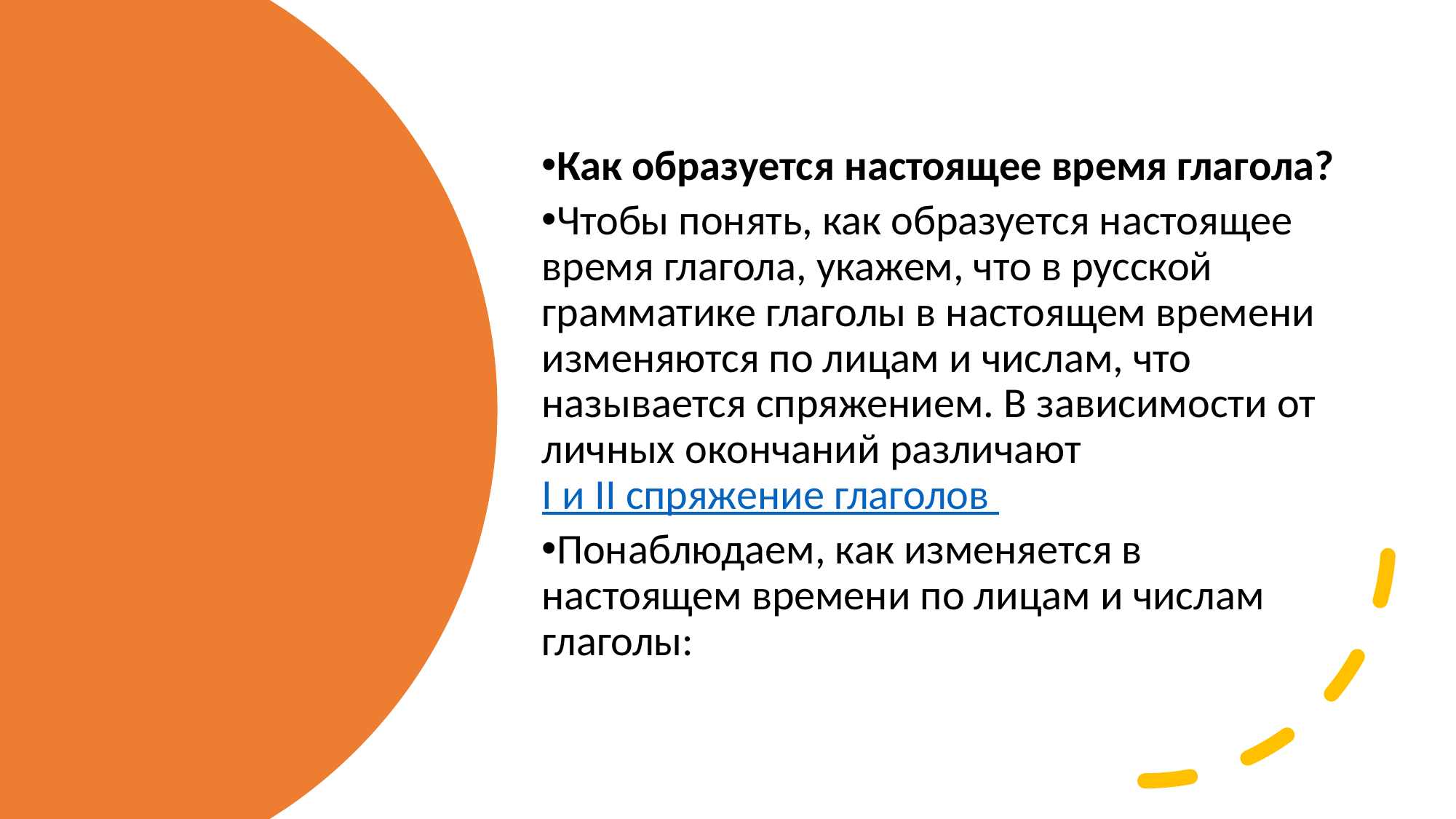

Как образуется настоящее время глагола?
Чтобы понять, как образуется настоящее время глагола, укажем, что в русской грамматике глаголы в настоящем времени изменяются по лицам и числам, что называется спряжением. В зависимости от личных окончаний различают I и II спряжение глаголов
Понаблюдаем, как изменяется в настоящем времени по лицам и числам глаголы: